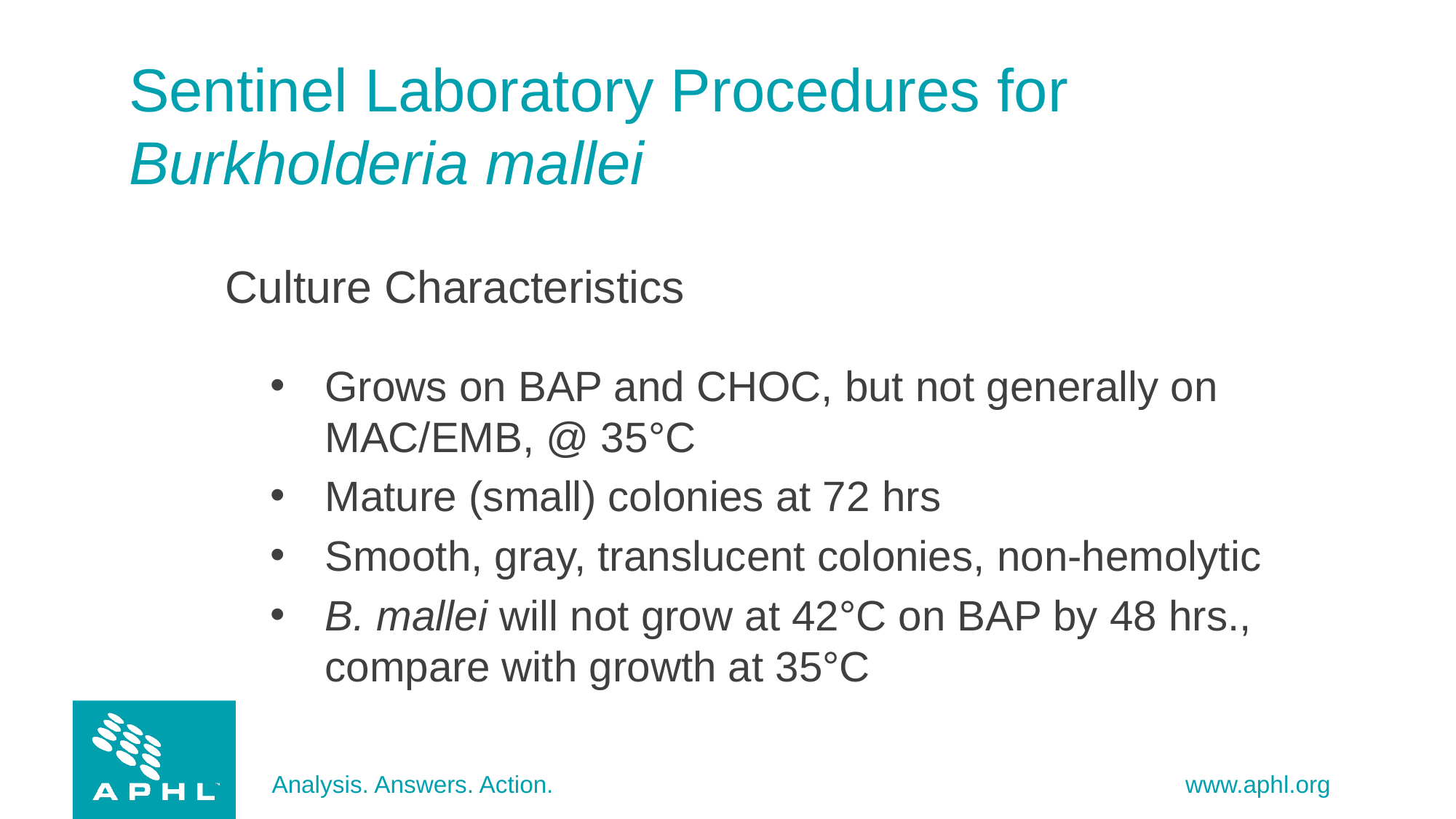

Sentinel Laboratory Procedures for Burkholderia mallei
#
Culture Characteristics

Grows on BAP and CHOC, but not generally on MAC/EMB, @ 35°C
Mature (small) colonies at 72 hrs
Smooth, gray, translucent colonies, non-hemolytic
B. mallei will not grow at 42°C on BAP by 48 hrs., compare with growth at 35°C